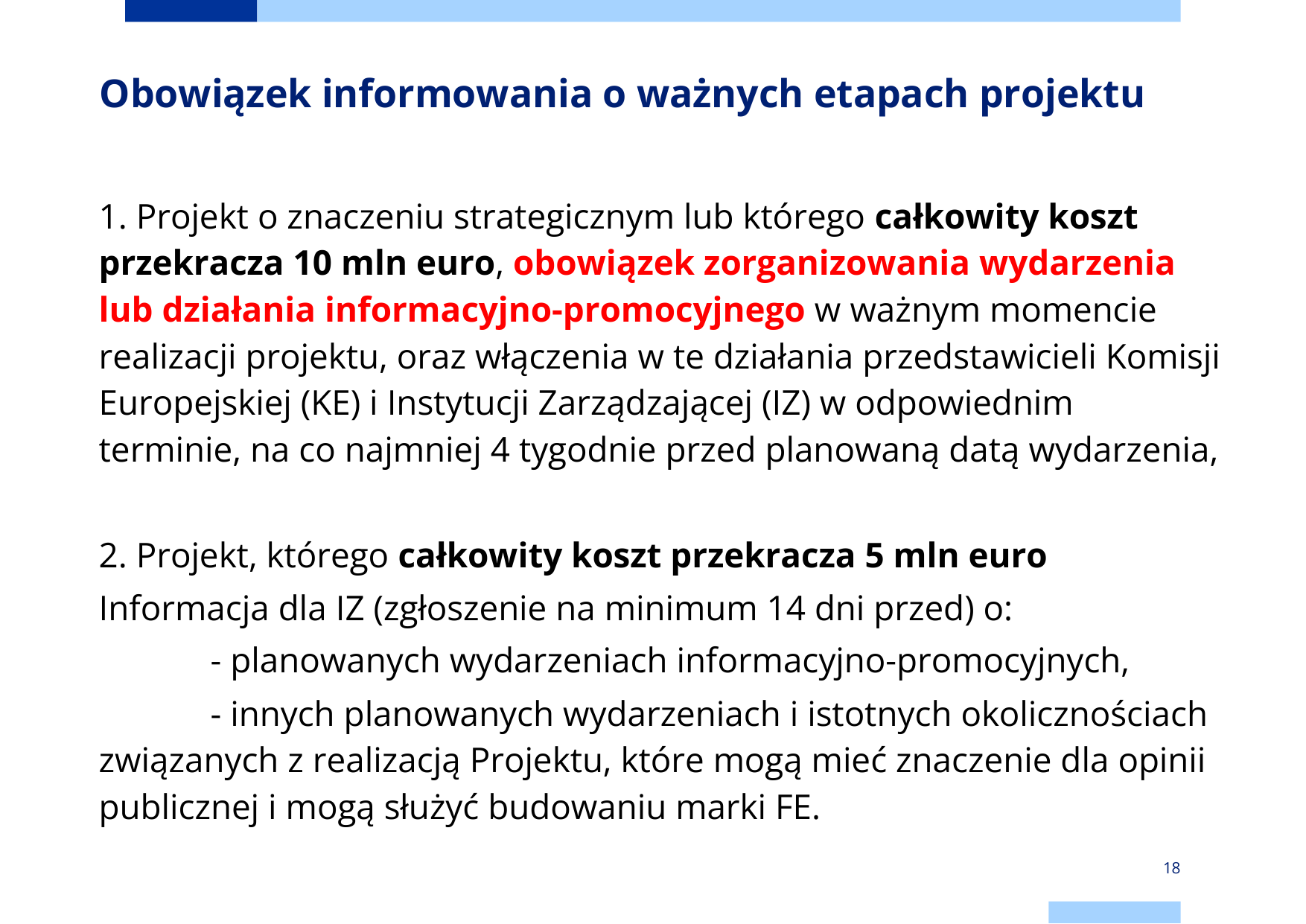

# Obowiązek informowania o ważnych etapach projektu
1. Projekt o znaczeniu strategicznym lub którego całkowity koszt przekracza 10 mln euro, obowiązek zorganizowania wydarzenia lub działania informacyjno-promocyjnego w ważnym momencie realizacji projektu, oraz włączenia w te działania przedstawicieli Komisji Europejskiej (KE) i Instytucji Zarządzającej (IZ) w odpowiednim terminie, na co najmniej 4 tygodnie przed planowaną datą wydarzenia,

2. Projekt, którego całkowity koszt przekracza 5 mln euro
Informacja dla IZ (zgłoszenie na minimum 14 dni przed) o:
	- planowanych wydarzeniach informacyjno-promocyjnych,
	- innych planowanych wydarzeniach i istotnych okolicznościach związanych z realizacją Projektu, które mogą mieć znaczenie dla opinii publicznej i mogą służyć budowaniu marki FE.

18